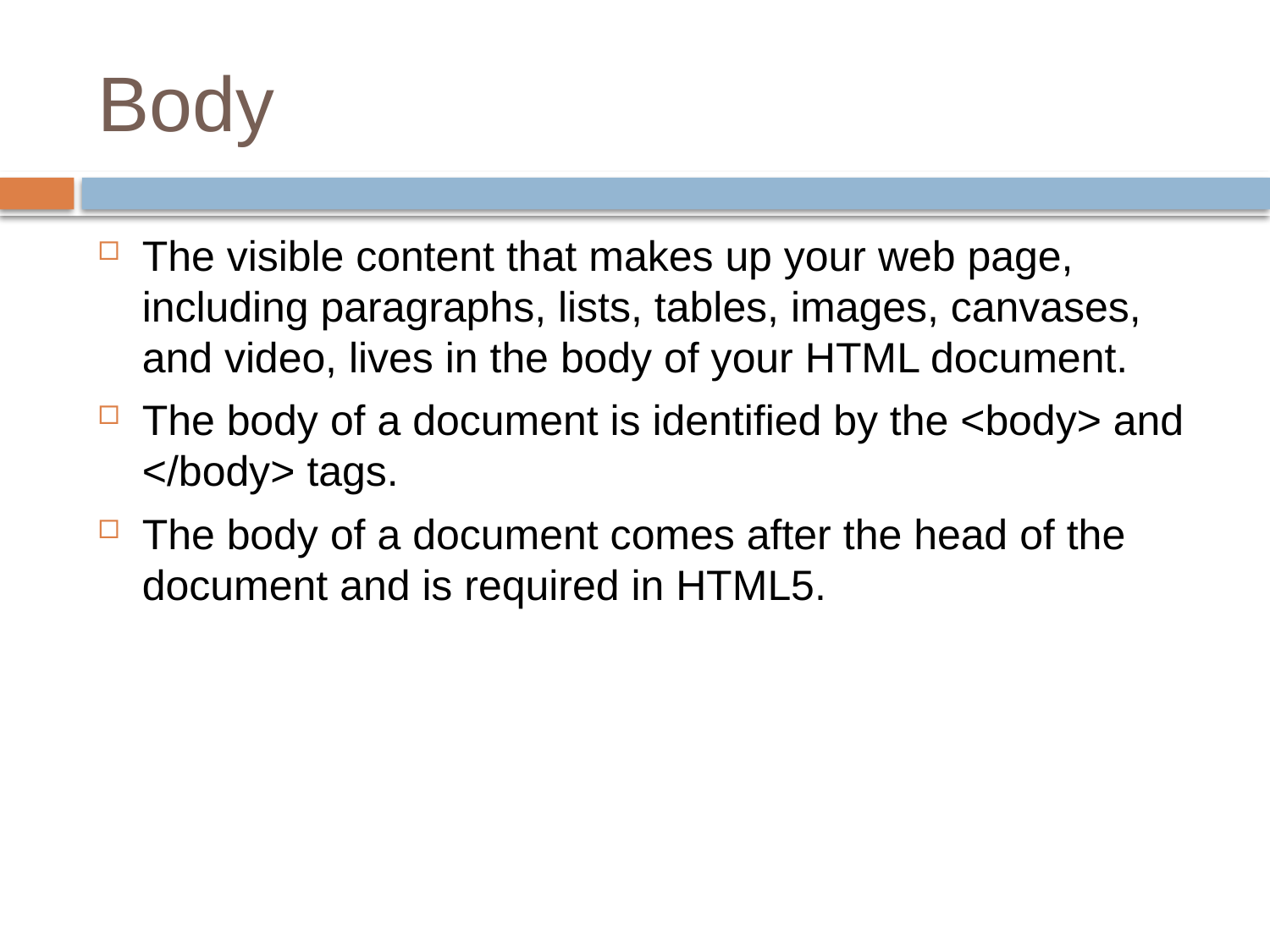

# Body
The visible content that makes up your web page, including paragraphs, lists, tables, images, canvases, and video, lives in the body of your HTML document.
The body of a document is identified by the <body> and </body> tags.
The body of a document comes after the head of the document and is required in HTML5.